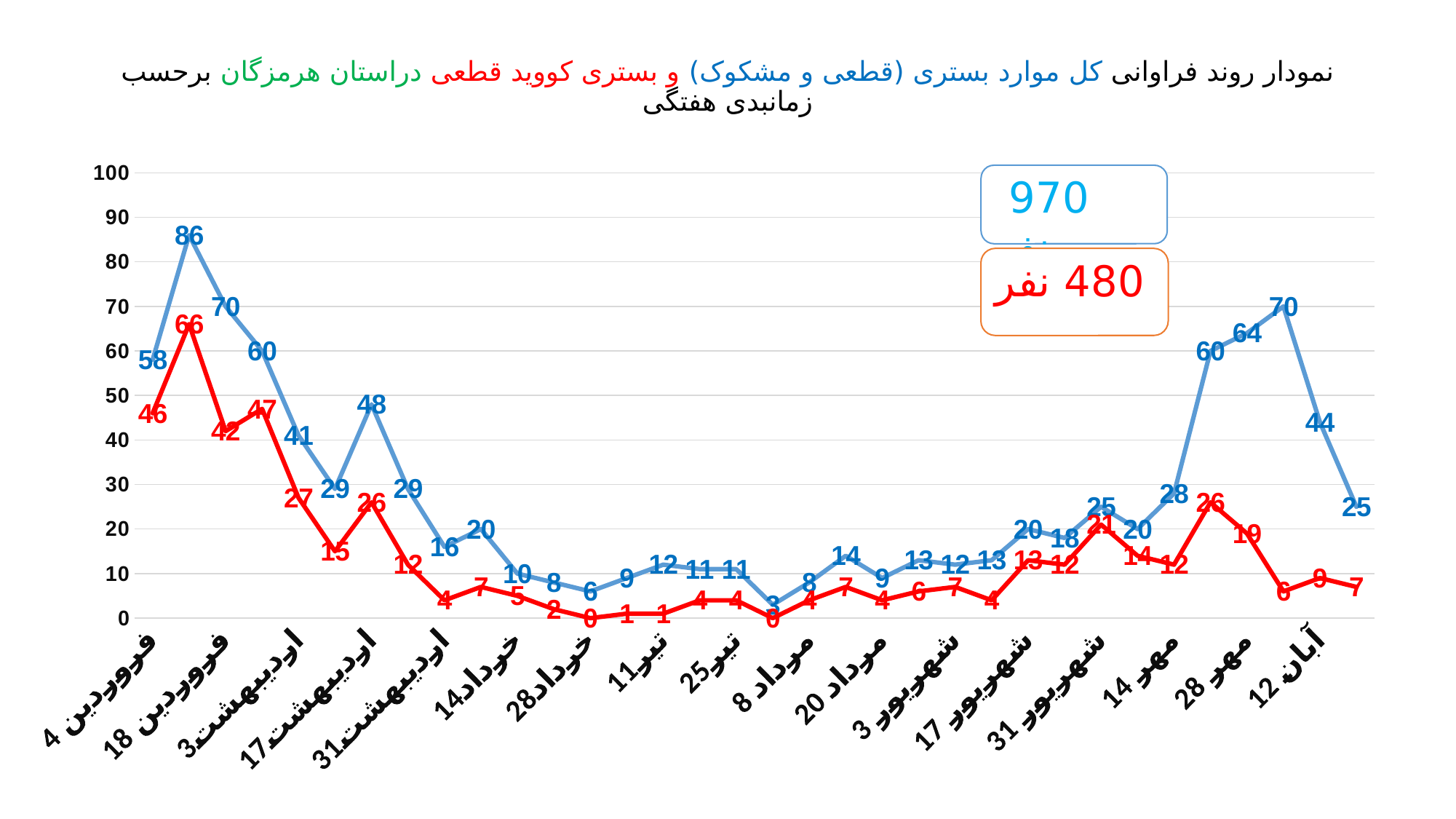

# نمودار روند فراوانی کل موارد بستری (قطعی و مشکوک) و بستری کووید قطعی دراستان هرمزگان برحسب زمانبدی هفتگی

### Chart

| Category |  |  |
|---|---|---|
| 4 فروردین | 58.0 | 46.0 |
| 11 فروردین | 86.0 | 66.0 |
| 18 فروردین | 70.0 | 42.0 |
| 25 فروردین | 60.0 | 47.0 |
| 3اردیبهشت | 41.0 | 27.0 |
| 10اردیبهشت | 29.0 | 15.0 |
| 17اردیبهشت | 48.0 | 26.0 |
| 24اردیبهشت | 29.0 | 12.0 |
| 31اردیبهشت | 16.0 | 4.0 |
| 7خرداد | 20.0 | 7.0 |
| 14خرداد | 10.0 | 5.0 |
| 21خرداد | 8.0 | 2.0 |
| 28خرداد | 6.0 | 0.0 |
| 4تیر | 9.0 | 1.0 |
| 11تیر | 12.0 | 1.0 |
| 18تیر | 11.0 | 4.0 |
| 25تیر | 11.0 | 4.0 |
| 1 مرداد | 3.0 | 0.0 |
| 8 مرداد | 8.0 | 4.0 |
| 13 مرداد | 14.0 | 7.0 |
| 20 مرداد | 9.0 | 4.0 |
| 27 مرداد | 13.0 | 6.0 |
| 3 شهریور | 12.0 | 7.0 |
| 10 شهریور | 13.0 | 4.0 |
| 17 شهریور | 20.0 | 13.0 |
| 24 شهریور | 18.0 | 12.0 |
| 31 شهریور | 25.0 | 21.0 |
| 7 مهر | 20.0 | 14.0 |
| 14 مهر | 28.0 | 12.0 |
| 21 مهر | 60.0 | 26.0 |
| 28 مهر | 64.0 | 19.0 |
| 5آبان | 70.0 | 6.0 |
| 12 آبان | 44.0 | 9.0 |
| 19 آبان | 25.0 | 7.0 |